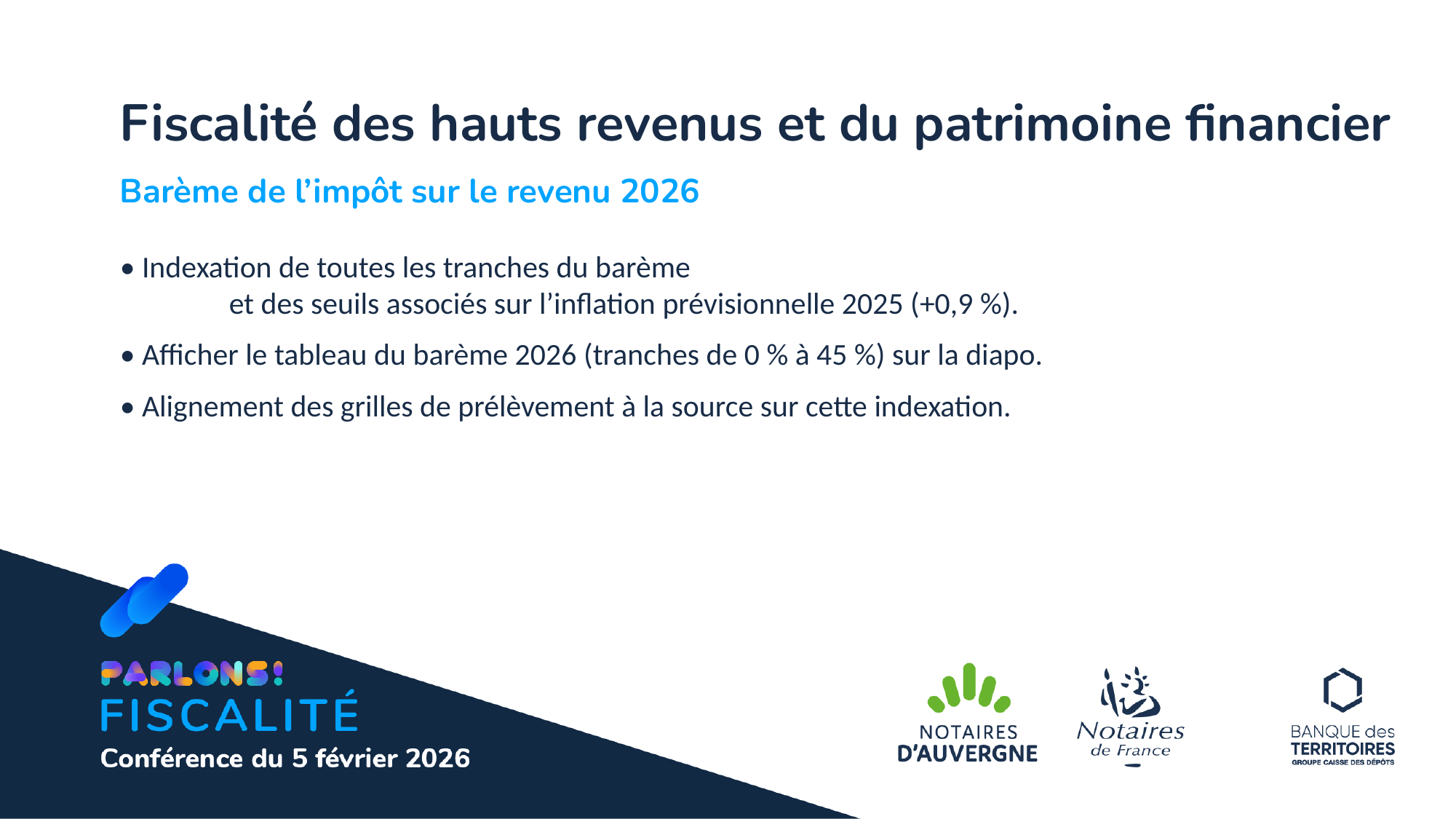

Fiscalité des hauts revenus et du patrimoine financier
Barème de l’impôt sur le revenu 2026
• Indexation de toutes les tranches du barème
	et des seuils associés sur l’inflation prévisionnelle 2025 (+0,9 %).
• Afficher le tableau du barème 2026 (tranches de 0 % à 45 %) sur la diapo.
• Alignement des grilles de prélèvement à la source sur cette indexation.